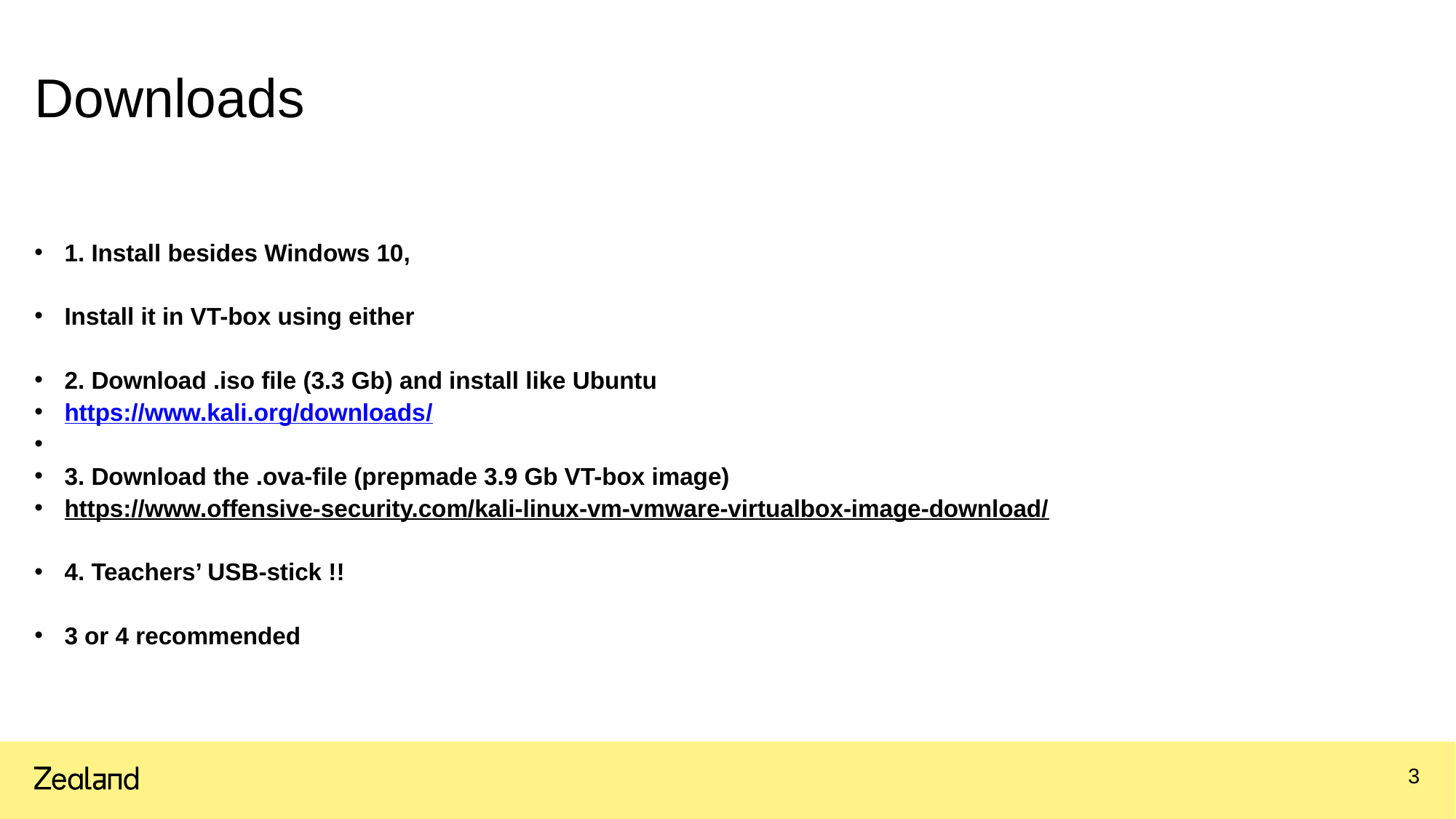

# Downloads
1. Install besides Windows 10,

Install it in VT-box using either

2. Download .iso file (3.3 Gb) and install like Ubuntu
https://www.kali.org/downloads/

3. Download the .ova-file (prepmade 3.9 Gb VT-box image)
https://www.offensive-security.com/kali-linux-vm-vmware-virtualbox-image-download/

4. Teachers’ USB-stick !!

3 or 4 recommended

3
13.04.2020